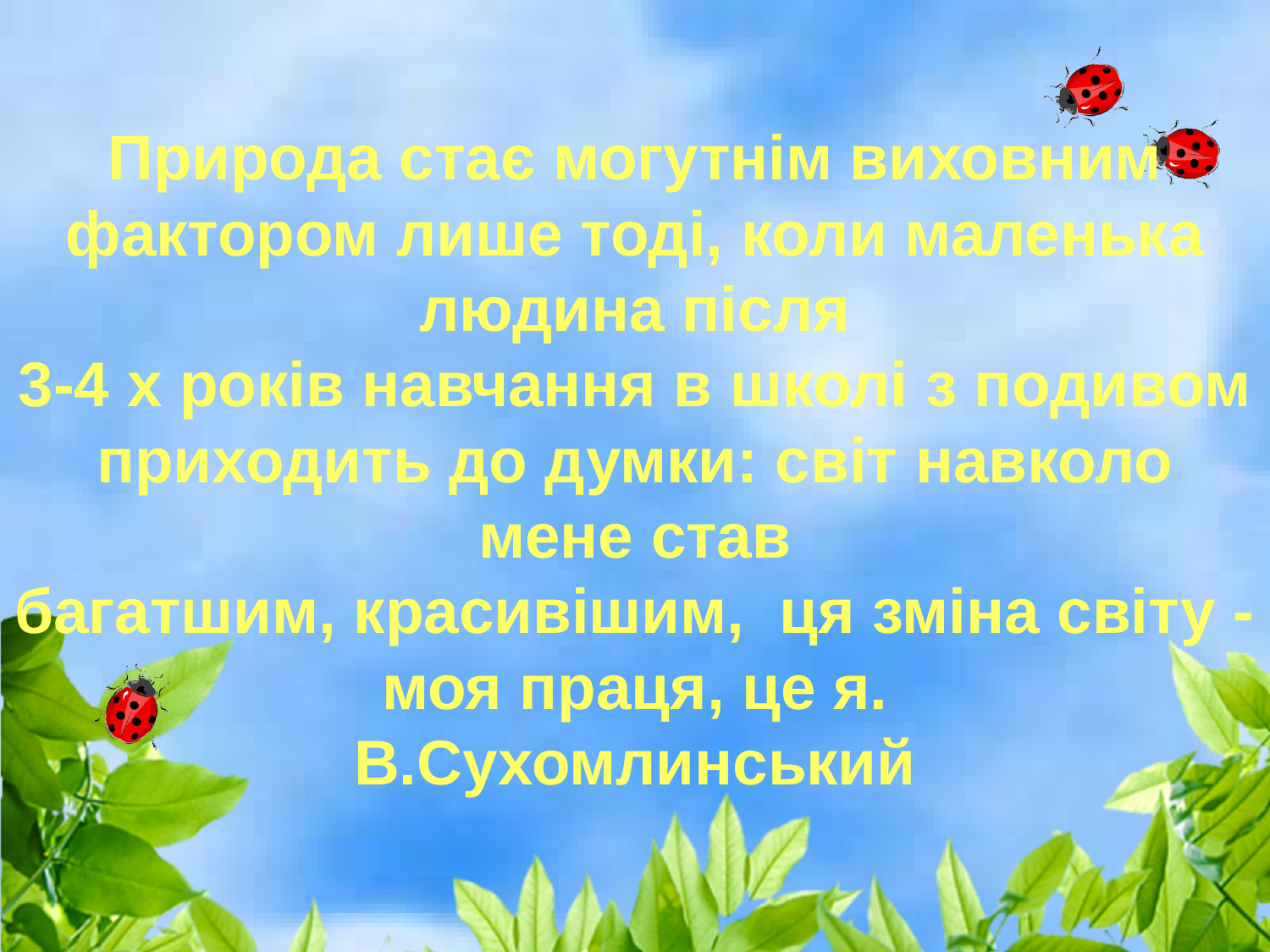

# Природа стає могутнім виховним фактором лише тоді, коли маленька людина після 3-4 х років навчання в школі з подивом приходить до думки: світ навколо мене став багатшим, красивішим,  ця зміна світу - моя праця, це я. В.Сухомлинський